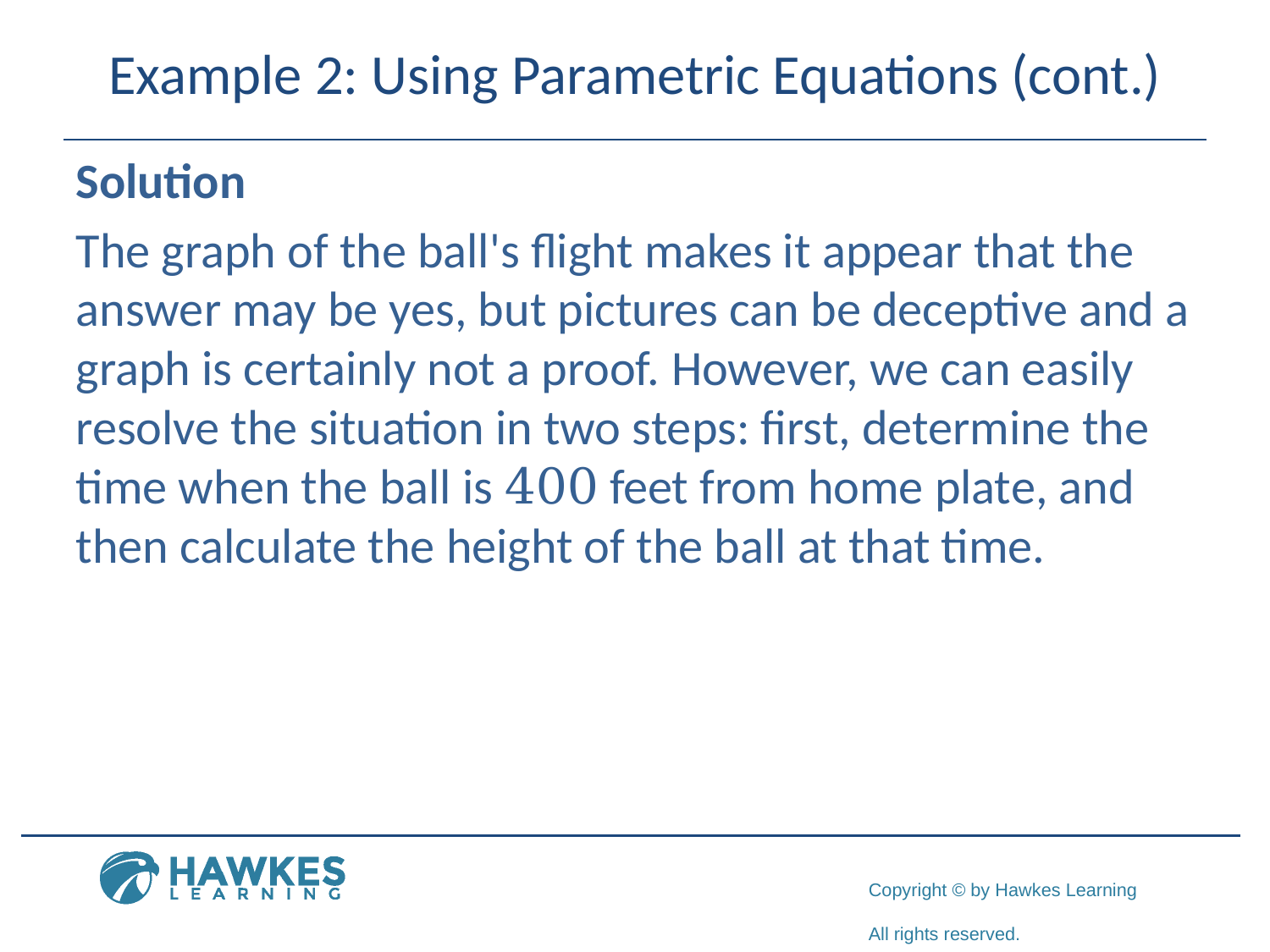

# Example 2: Using Parametric Equations (cont.)
Solution
The graph of the ball's flight makes it appear that the answer may be yes, but pictures can be deceptive and a graph is certainly not a proof. However, we can easily resolve the situation in two steps: first, determine the time when the ball is 400 feet from home plate, and then calculate the height of the ball at that time.